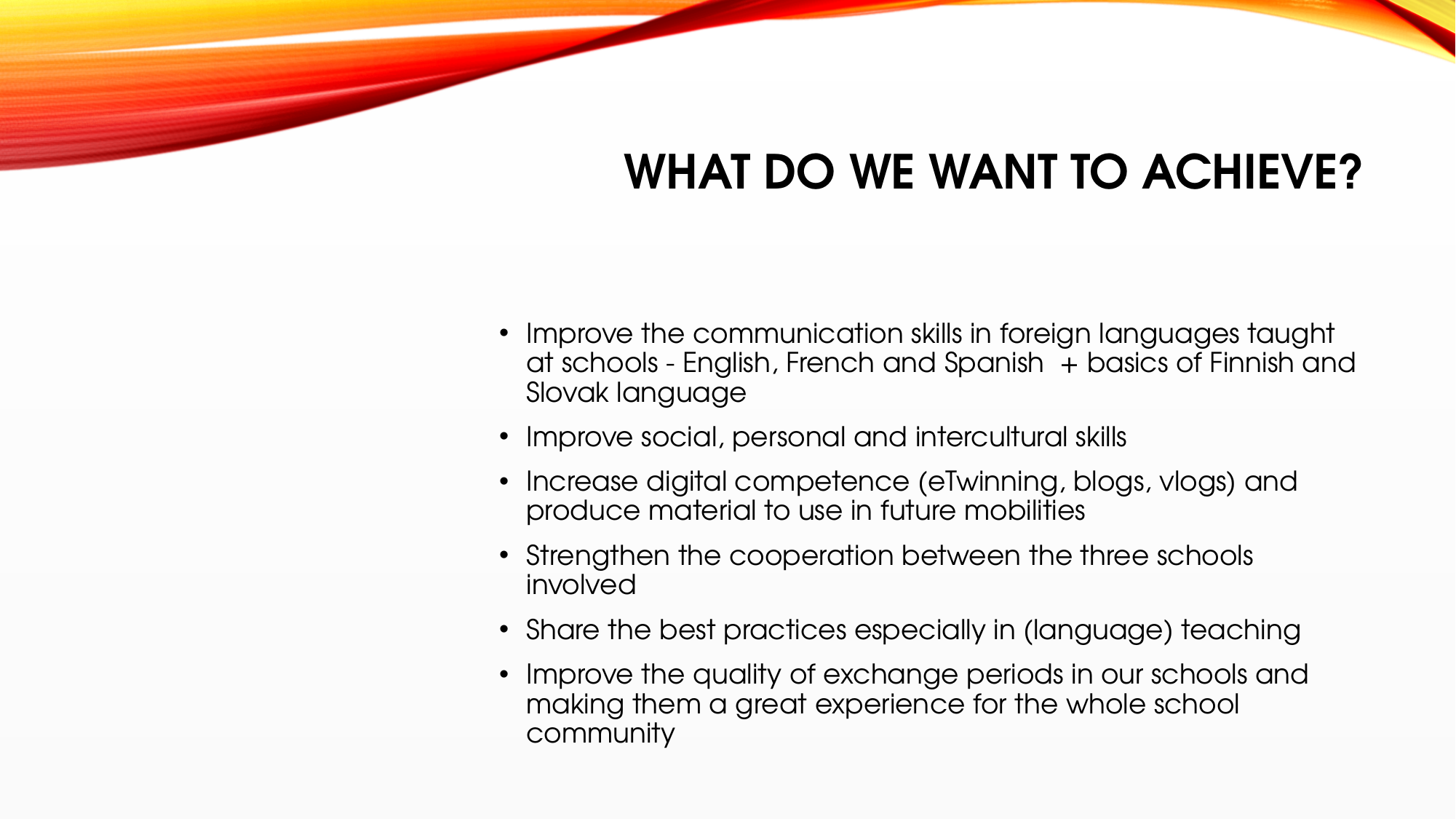

# What do we want to achieve?
Improve the communication skills in foreign languages taught at schools - English, French and Spanish  + basics of Finnish and Slovak language
Improve social, personal and intercultural skills
Increase digital competence (eTwinning, blogs, vlogs) and produce material to use in future mobilities
Strengthen the cooperation between the three schools involved
Share the best practices especially in (language) teaching
Improve the quality of exchange periods in our schools and making them a great experience for the whole school community